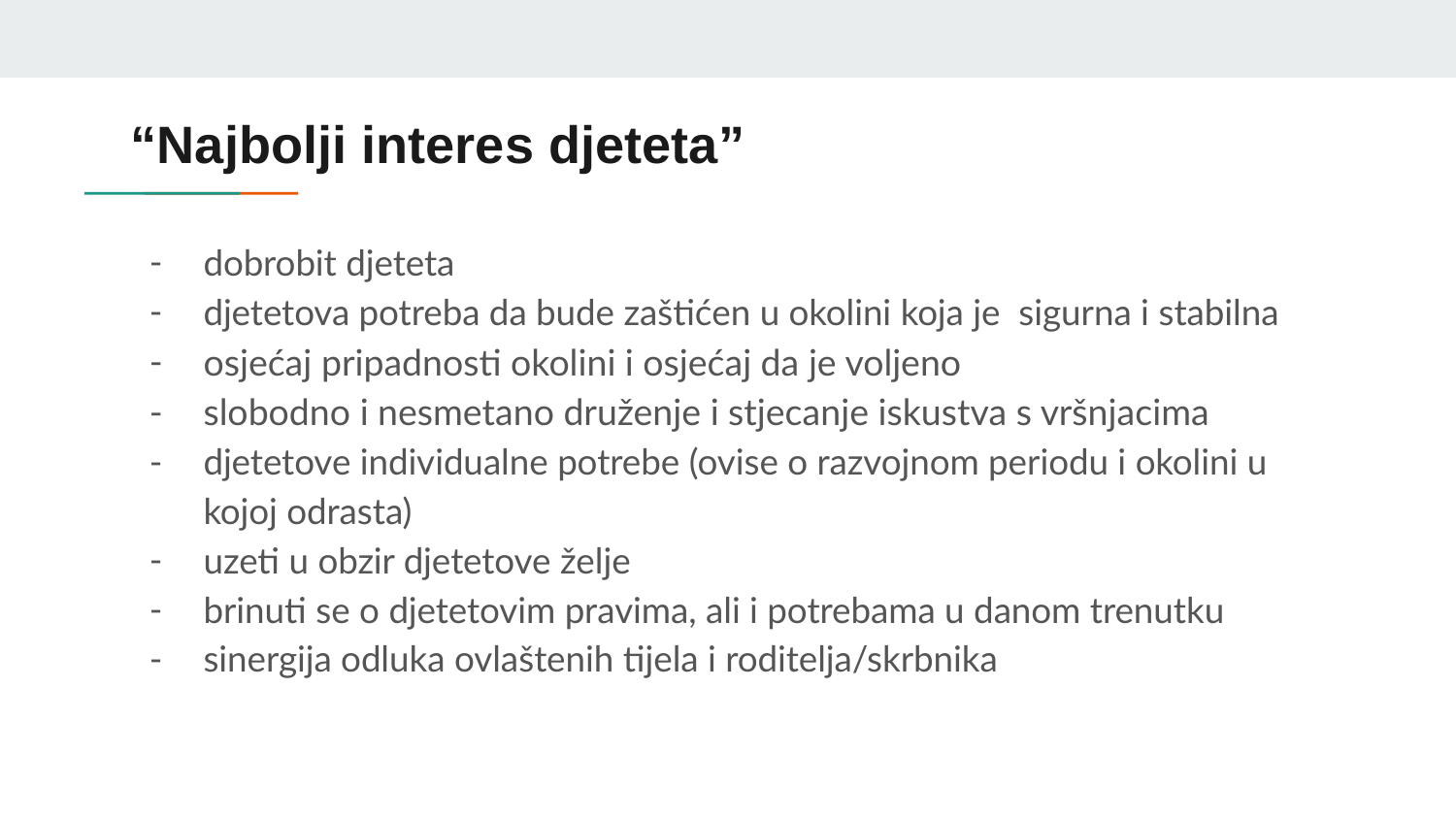

# “Najbolji interes djeteta”
dobrobit djeteta
djetetova potreba da bude zaštićen u okolini koja je  sigurna i stabilna
osjećaj pripadnosti okolini i osjećaj da je voljeno
slobodno i nesmetano druženje i stjecanje iskustva s vršnjacima
djetetove individualne potrebe (ovise o razvojnom periodu i okolini u kojoj odrasta)
uzeti u obzir djetetove želje
brinuti se o djetetovim pravima, ali i potrebama u danom trenutku
sinergija odluka ovlaštenih tijela i roditelja/skrbnika